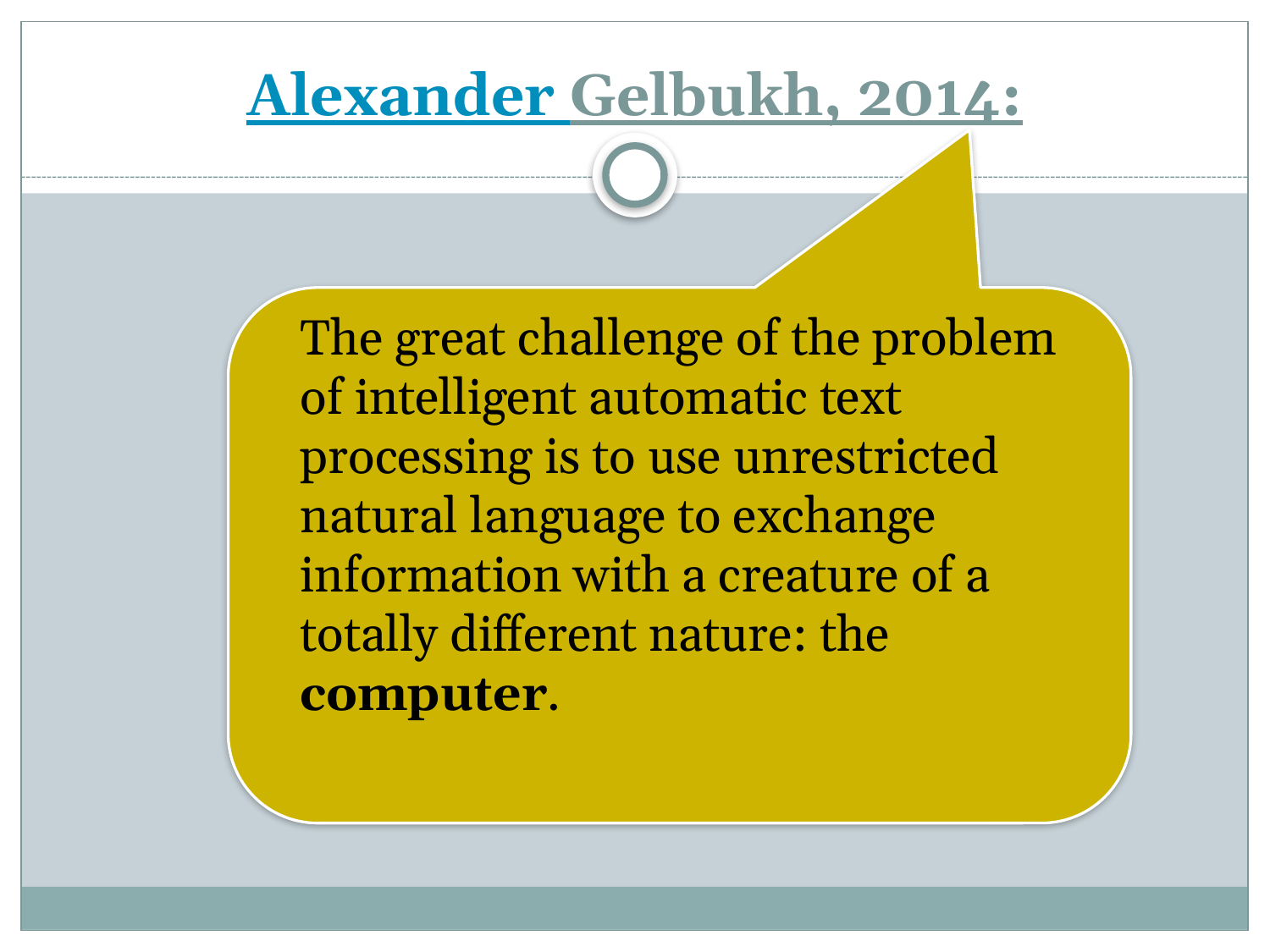

# Alexander Gelbukh, 2014:

The great challenge of the problem of intelligent automatic text processing is to use unrestricted natural language to exchange information with a creature of a totally different nature: the computer.